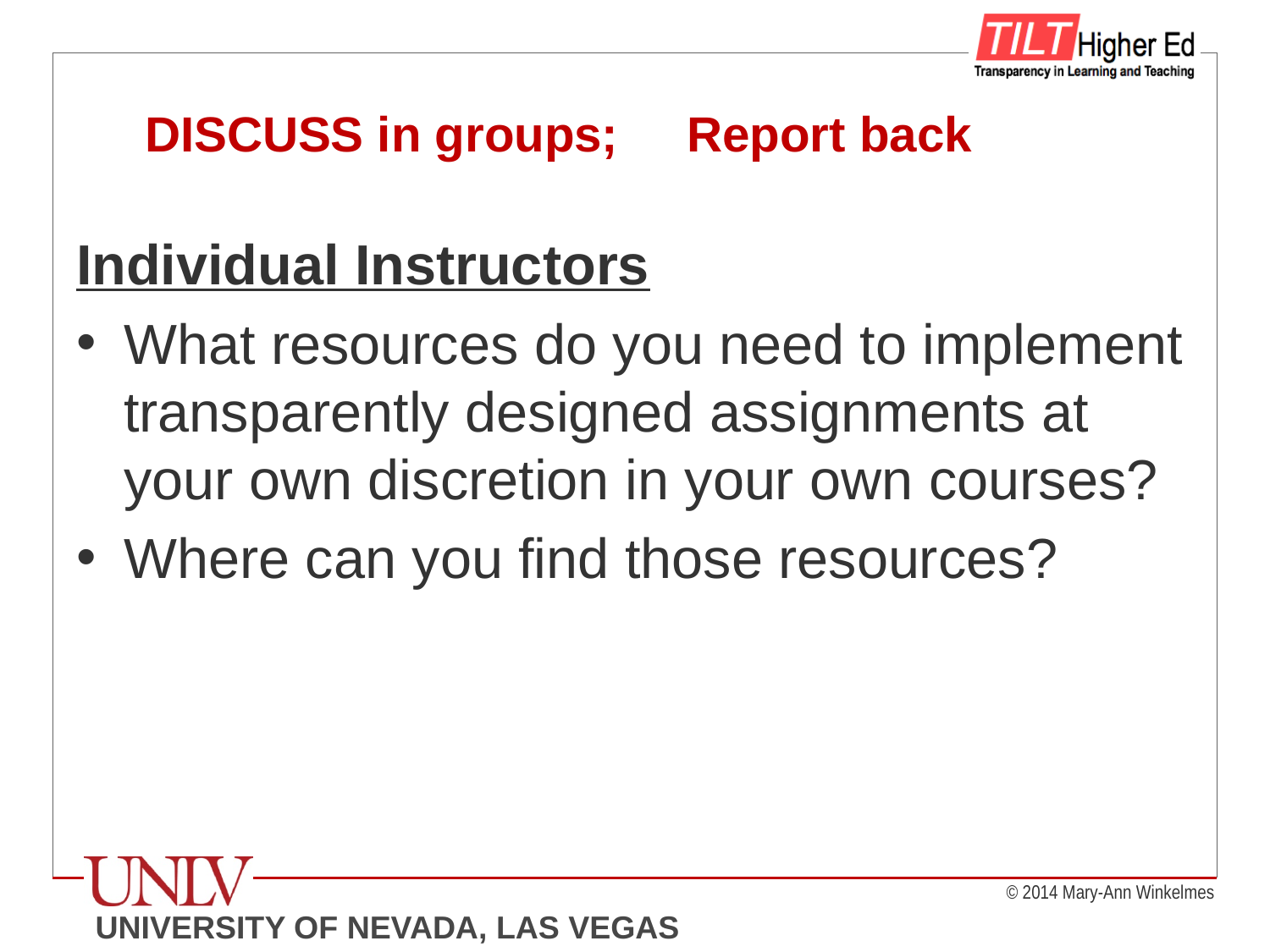

# DISCUSS in groups;     Report back
Individual Instructors
What resources do you need to implement transparently designed assignments at your own discretion in your own courses?
Where can you find those resources?